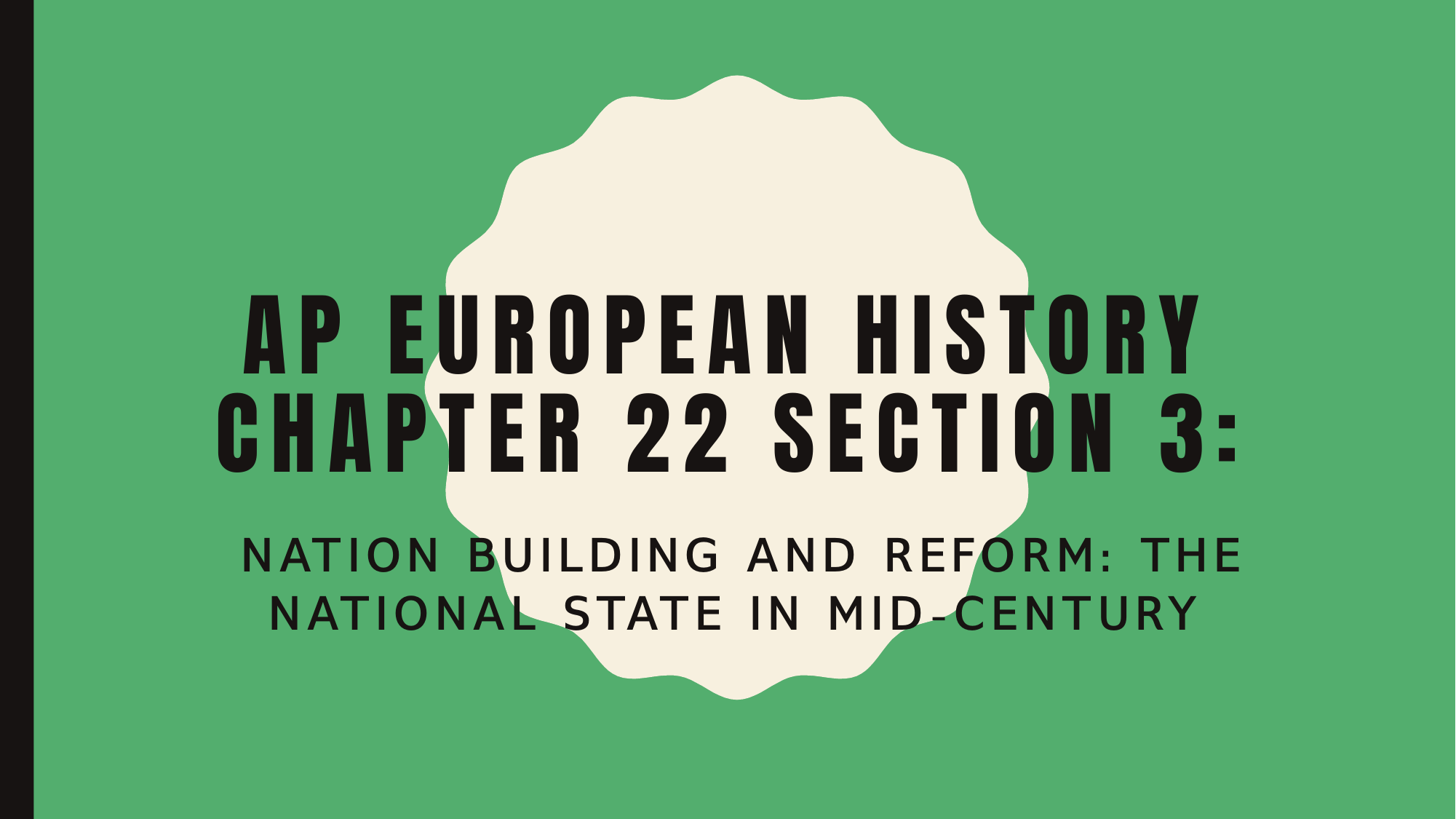

# Ap European History Chapter 22 Section 3:
Nation Building and Reform: The National State in mid-Century